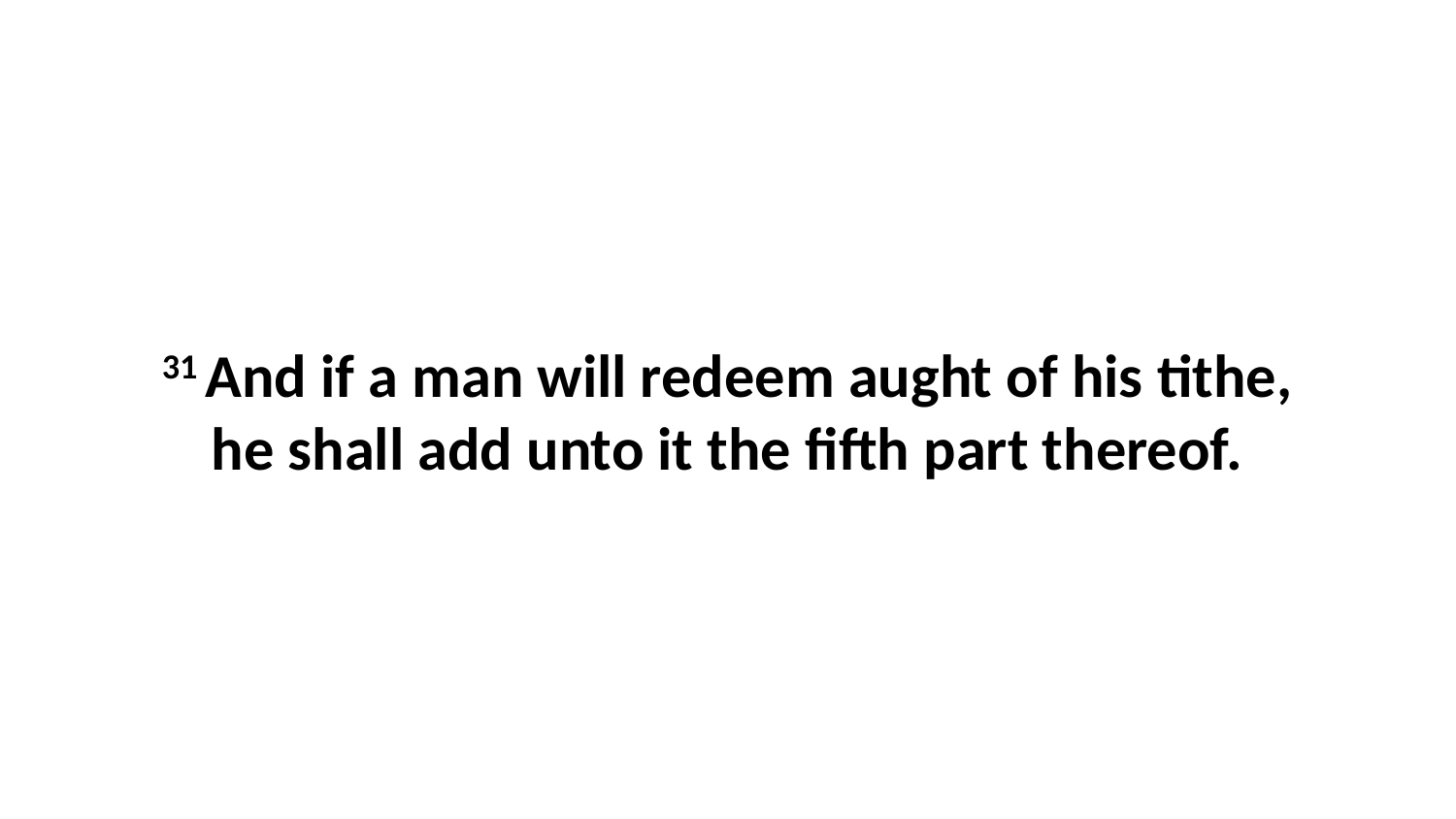

31 And if a man will redeem aught of his tithe, he shall add unto it the fifth part thereof.